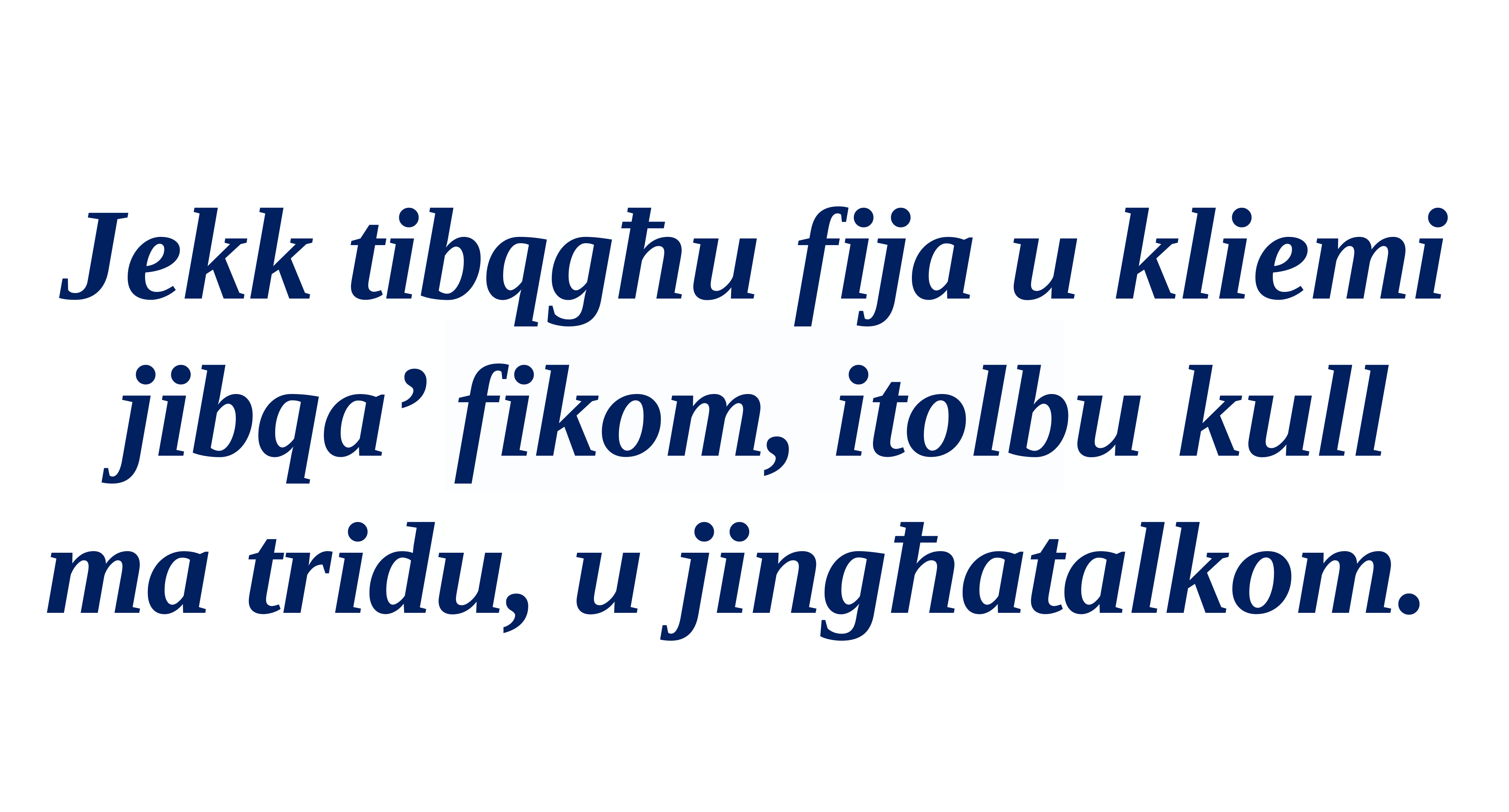

Jekk tibqgħu fija u kliemi jibqa’ fikom, itolbu kull ma tridu, u jingħatalkom.